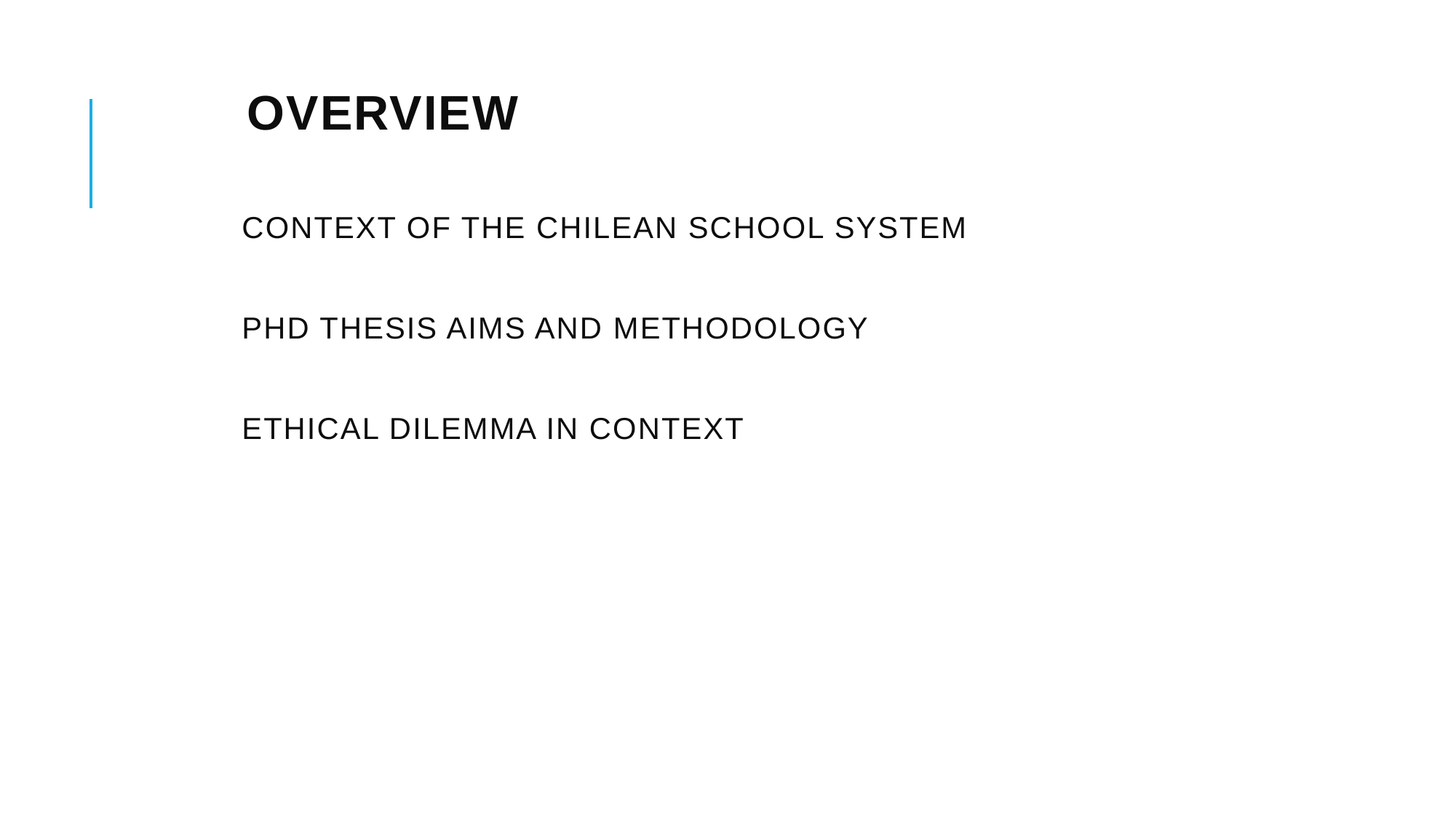

# Overview
Context of the Chilean school system

PhD thesis aims and methodology

Ethical dilemma in context